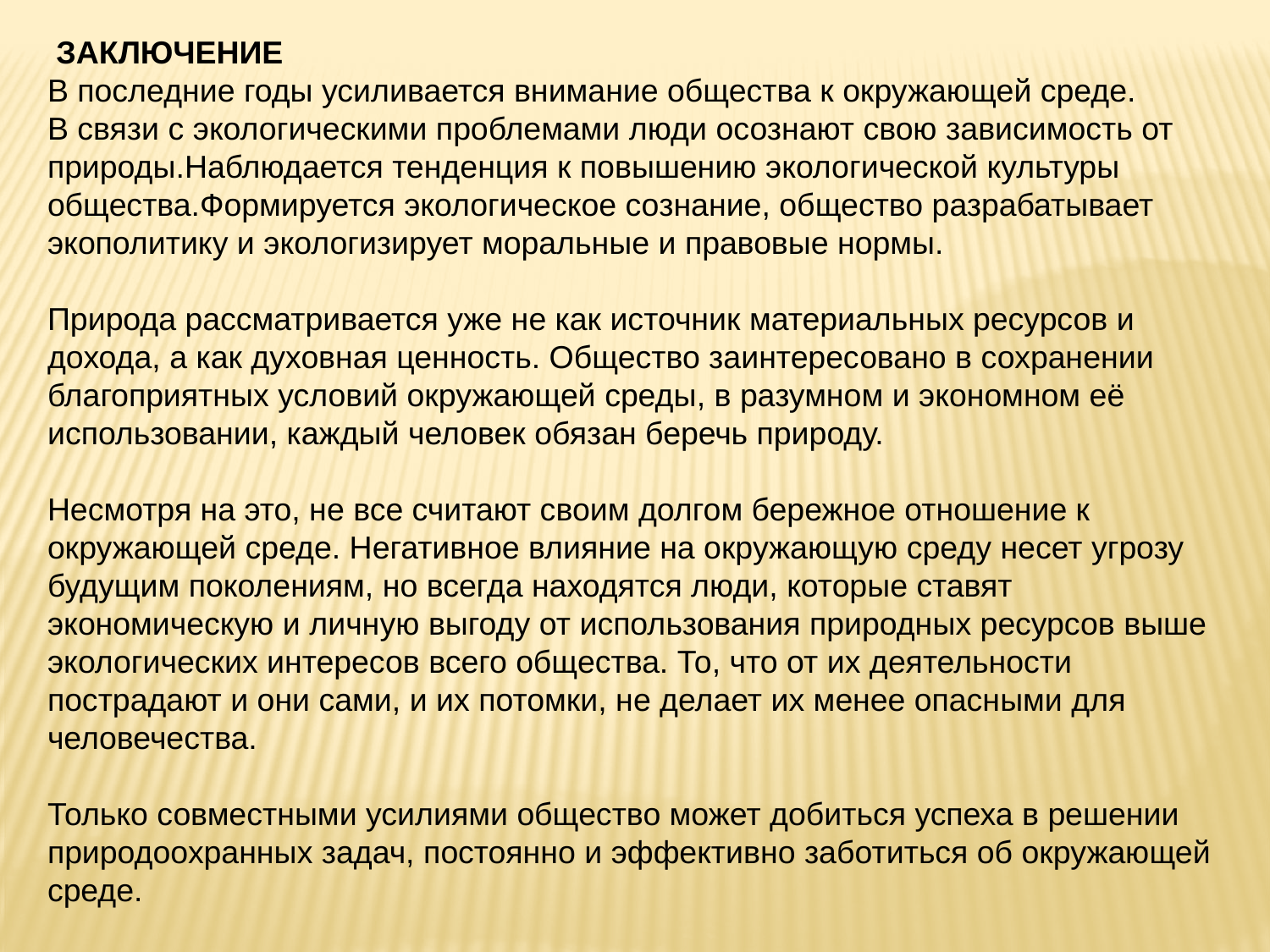

ЗАКЛЮЧЕНИЕ
В последние годы усиливается внимание общества к окружающей среде.
В связи с экологическими проблемами люди осознают свою зависимость от природы.Наблюдается тенденция к повышению экологической культуры общества.Формируется экологическое сознание, общество разрабатывает экополитику и экологизирует моральные и правовые нормы.

Природа рассматривается уже не как источник материальных ресурсов и дохода, а как духовная ценность. Общество заинтересовано в сохранении благоприятных условий окружающей среды, в разумном и экономном её использовании, каждый человек обязан беречь природу.

Несмотря на это, не все считают своим долгом бережное отношение к окружающей среде. Негативное влияние на окружающую среду несет угрозу будущим поколениям, но всегда находятся люди, которые ставят экономическую и личную выгоду от использования природных ресурсов выше экологических интересов всего общества. То, что от их деятельности пострадают и они сами, и их потомки, не делает их менее опасными для человечества.

Только совместными усилиями общество может добиться успеха в решении природоохранных задач, постоянно и эффективно заботиться об окружающей среде.